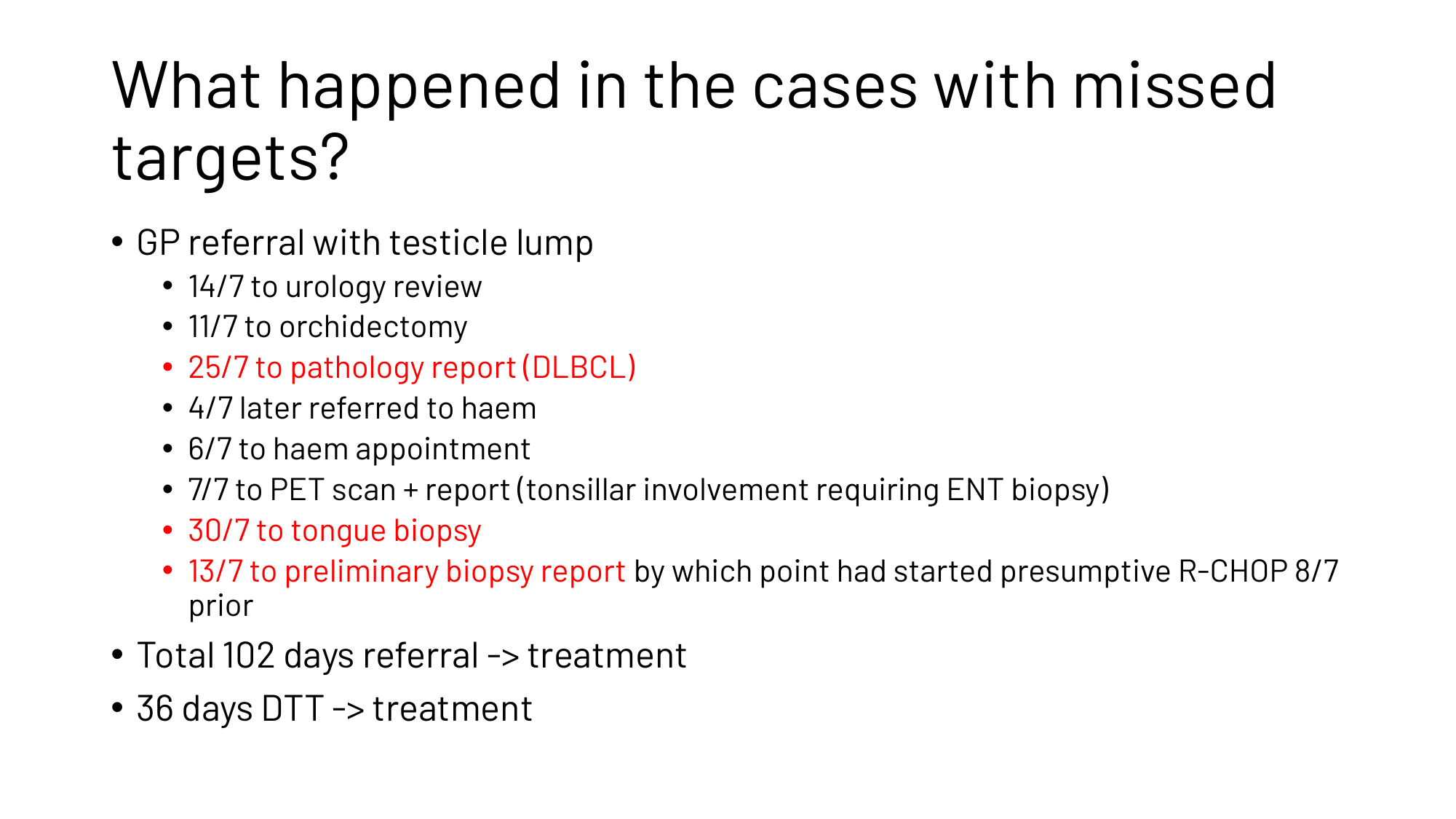

# What happened in the cases with missed targets?
GP referral with testicle lump
14/7 to urology review
11/7 to orchidectomy
25/7 to pathology report (DLBCL)
4/7 later referred to haem
6/7 to haem appointment
7/7 to PET scan + report (tonsillar involvement requiring ENT biopsy)
30/7 to tongue biopsy
13/7 to preliminary biopsy report by which point had started presumptive R-CHOP 8/7 prior
Total 102 days referral -> treatment
36 days DTT -> treatment